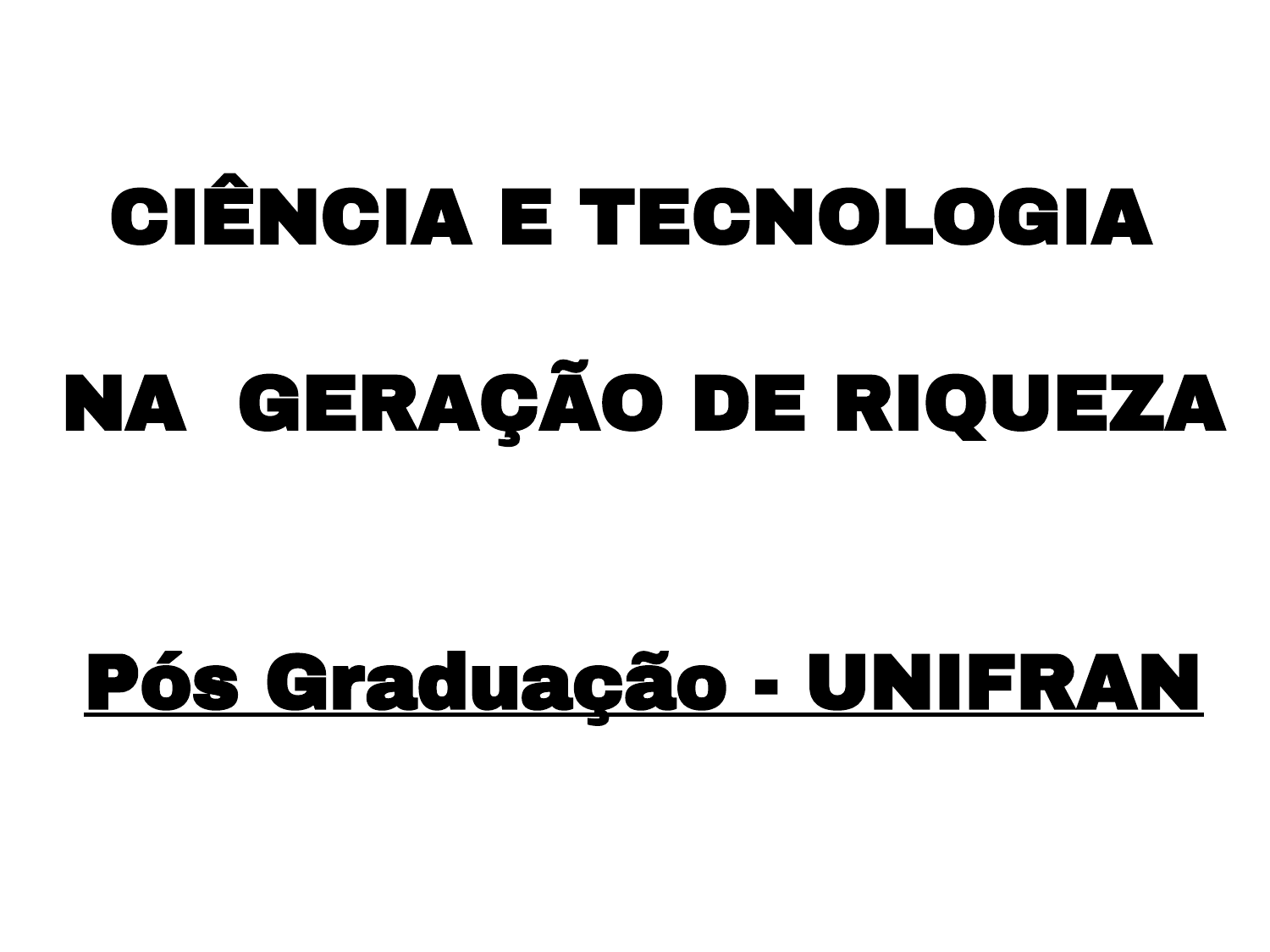

CIÊNCIA E TECNOLOGIA

NA  GERAÇÃO DE RIQUEZA

Pós Graduação - UNIFRAN